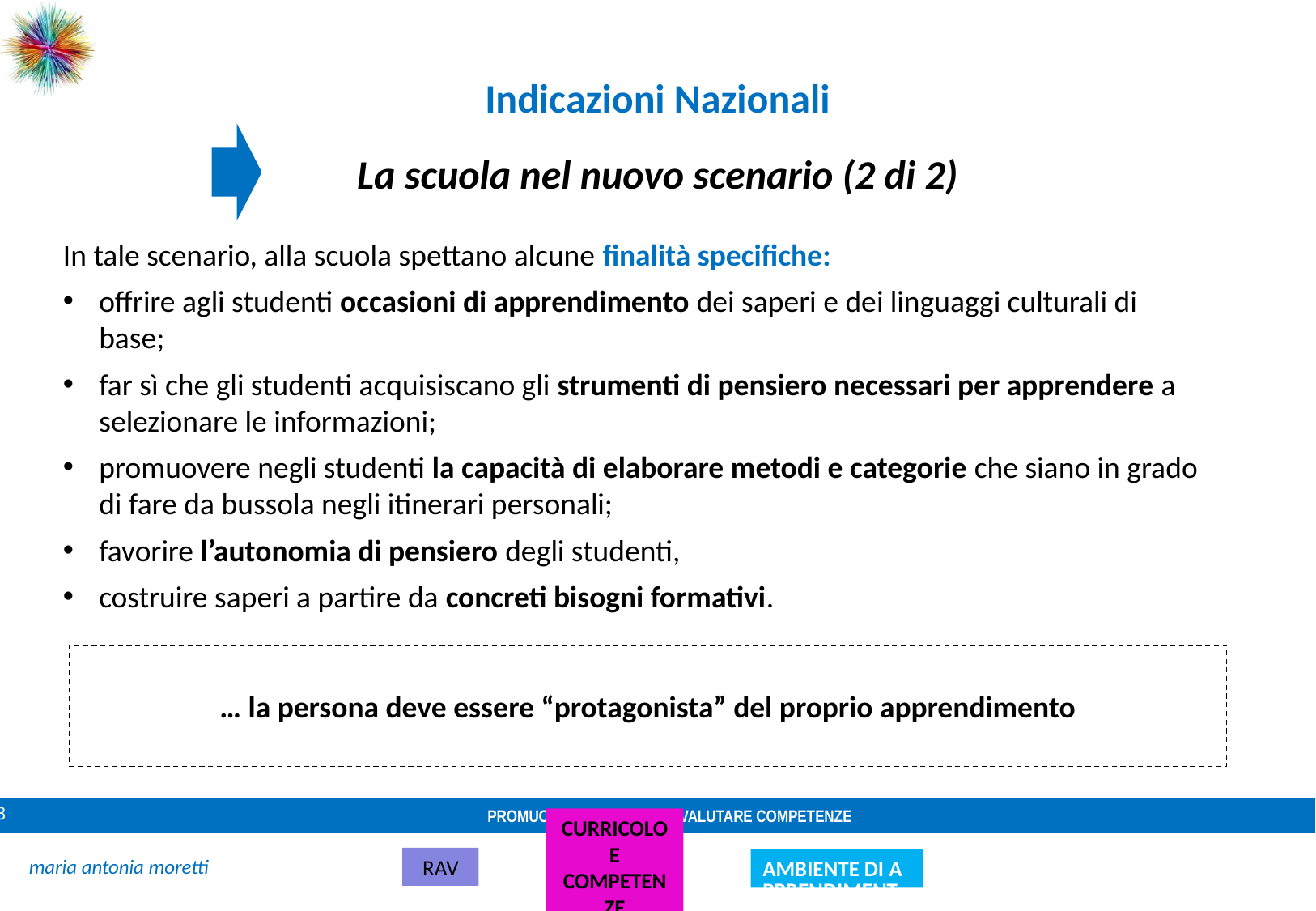

Indicazioni Nazionali

La scuola nel nuovo scenario (2 di 2)
In tale scenario, alla scuola spettano alcune finalità specifiche:
offrire agli studenti occasioni di apprendimento dei saperi e dei linguaggi culturali di base;
far sì che gli studenti acquisiscano gli strumenti di pensiero necessari per apprendere a selezionare le informazioni;
promuovere negli studenti la capacità di elaborare metodi e categorie che siano in grado di fare da bussola negli itinerari personali;
favorire l’autonomia di pensiero degli studenti,
costruire saperi a partire da concreti bisogni formativi.

… la persona deve essere “protagonista” del proprio apprendimento